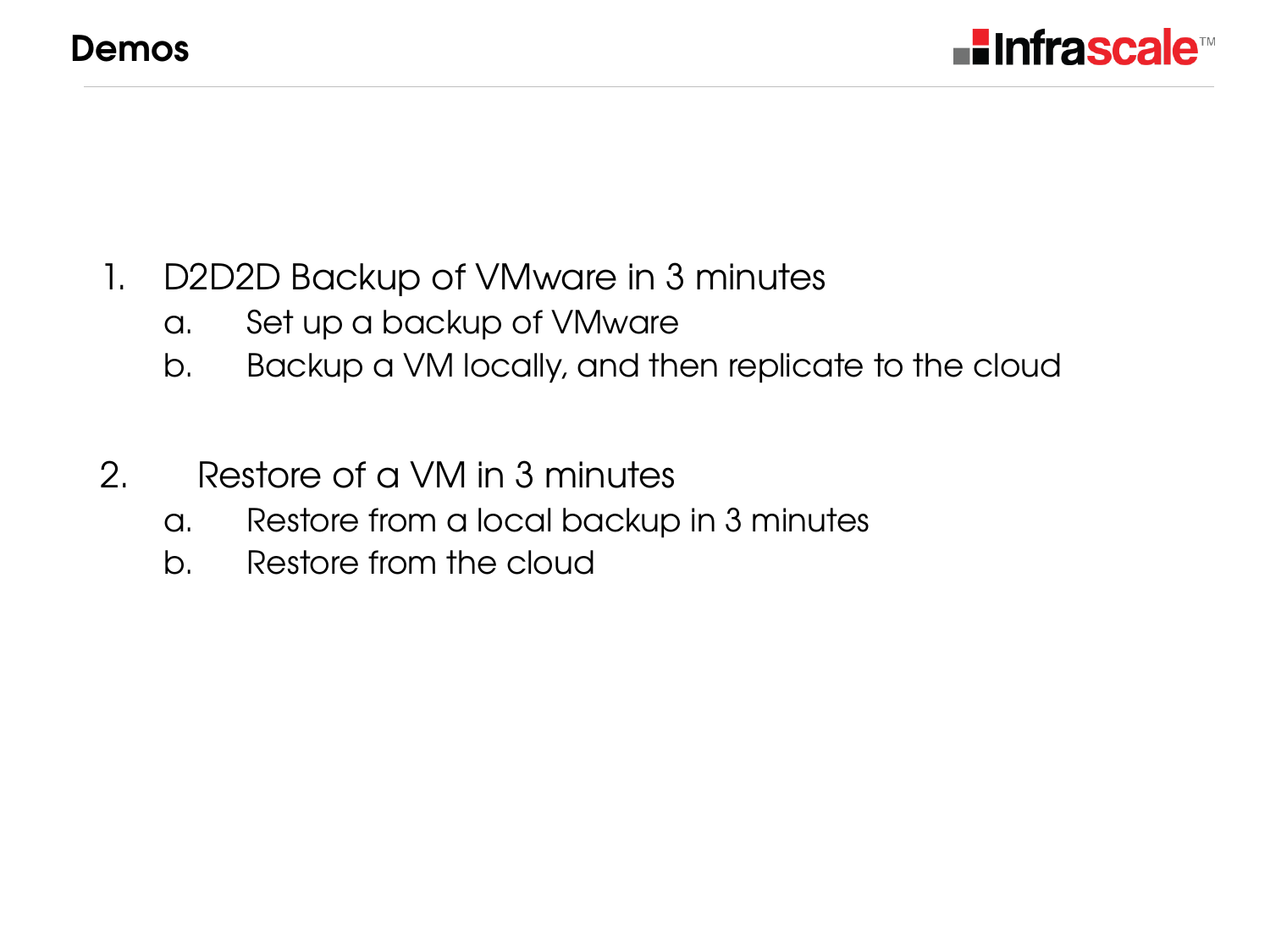

Demos
D2D2D Backup of VMware in 3 minutes
a.      Set up a backup of VMware
b.      Backup a VM locally, and then replicate to the cloud

2.       Restore of a VM in 3 minutes
a.      Restore from a local backup in 3 minutes
b.      Restore from the cloud